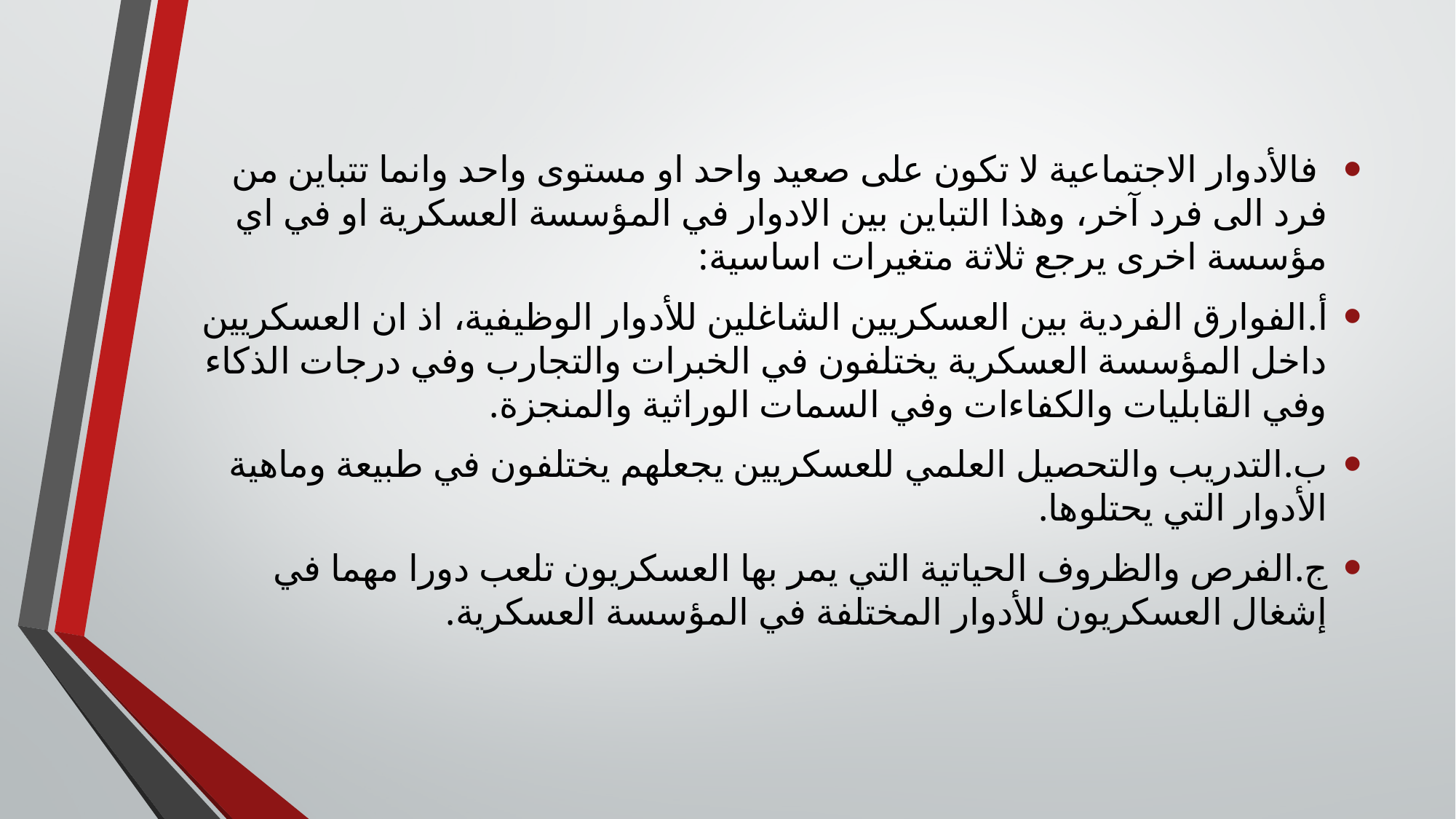

فالأدوار الاجتماعية لا تكون على صعيد واحد او مستوى واحد وانما تتباين من فرد الى فرد آخر، وهذا التباين بين الادوار في المؤسسة العسكرية او في اي مؤسسة اخرى يرجع ثلاثة متغيرات اساسية:
أ.	الفوارق الفردية بين العسكريين الشاغلين للأدوار الوظيفية، اذ ان العسكريين داخل المؤسسة العسكرية يختلفون في الخبرات والتجارب وفي درجات الذكاء وفي القابليات والكفاءات وفي السمات الوراثية والمنجزة.
ب.	التدريب والتحصيل العلمي للعسكريين يجعلهم يختلفون في طبيعة وماهية الأدوار التي يحتلوها.
ج.	الفرص والظروف الحياتية التي يمر بها العسكريون تلعب دورا مهما في إشغال العسكريون للأدوار المختلفة في المؤسسة العسكرية.